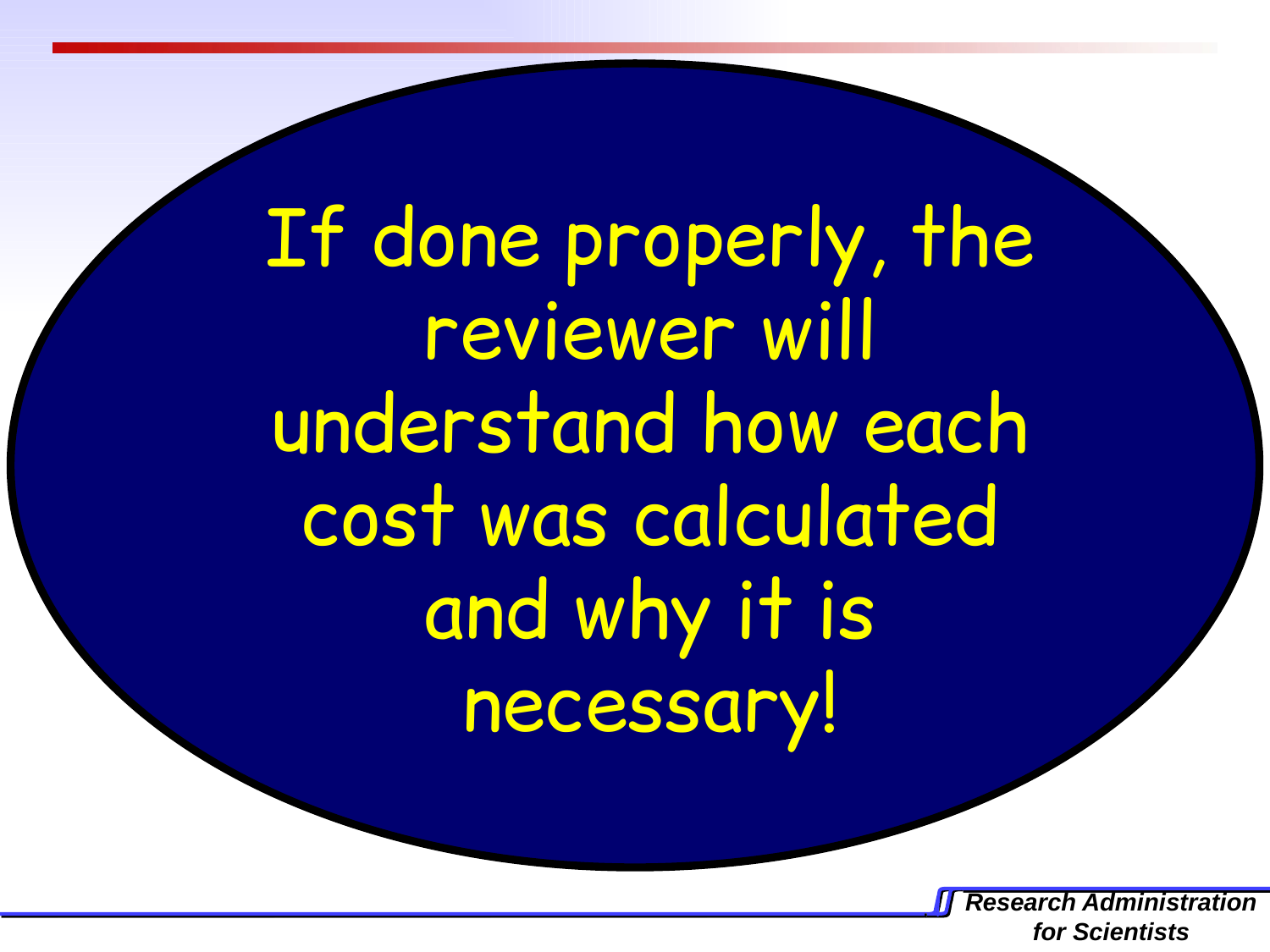

If done properly, the reviewer will understand how each cost was calculated and why it is necessary!